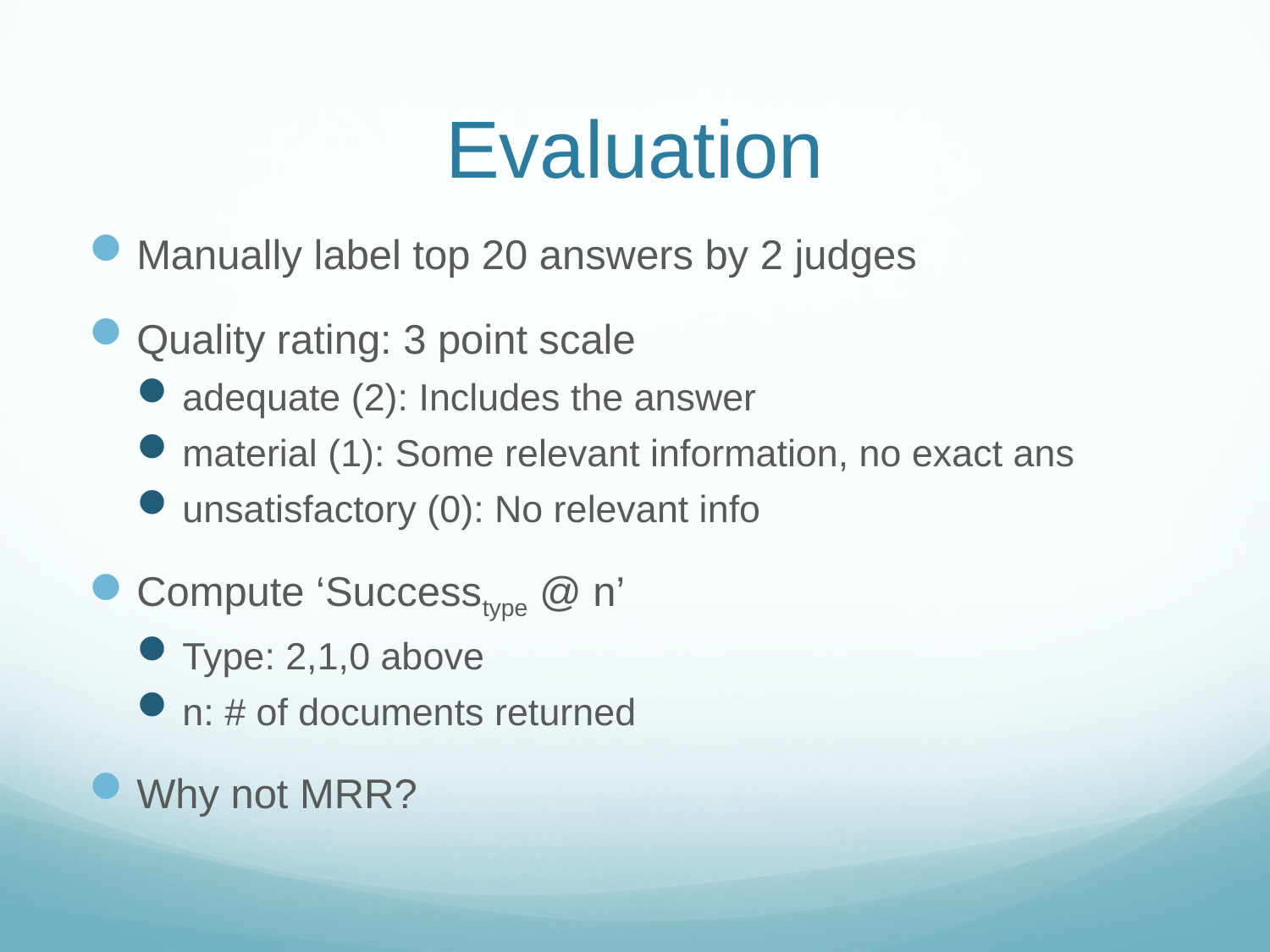

# Evaluation
Manually label top 20 answers by 2 judges
Quality rating: 3 point scale
adequate (2): Includes the answer
material (1): Some relevant information, no exact ans
unsatisfactory (0): No relevant info
Compute ‘Successtype @ n’
Type: 2,1,0 above
n: # of documents returned
Why not MRR?